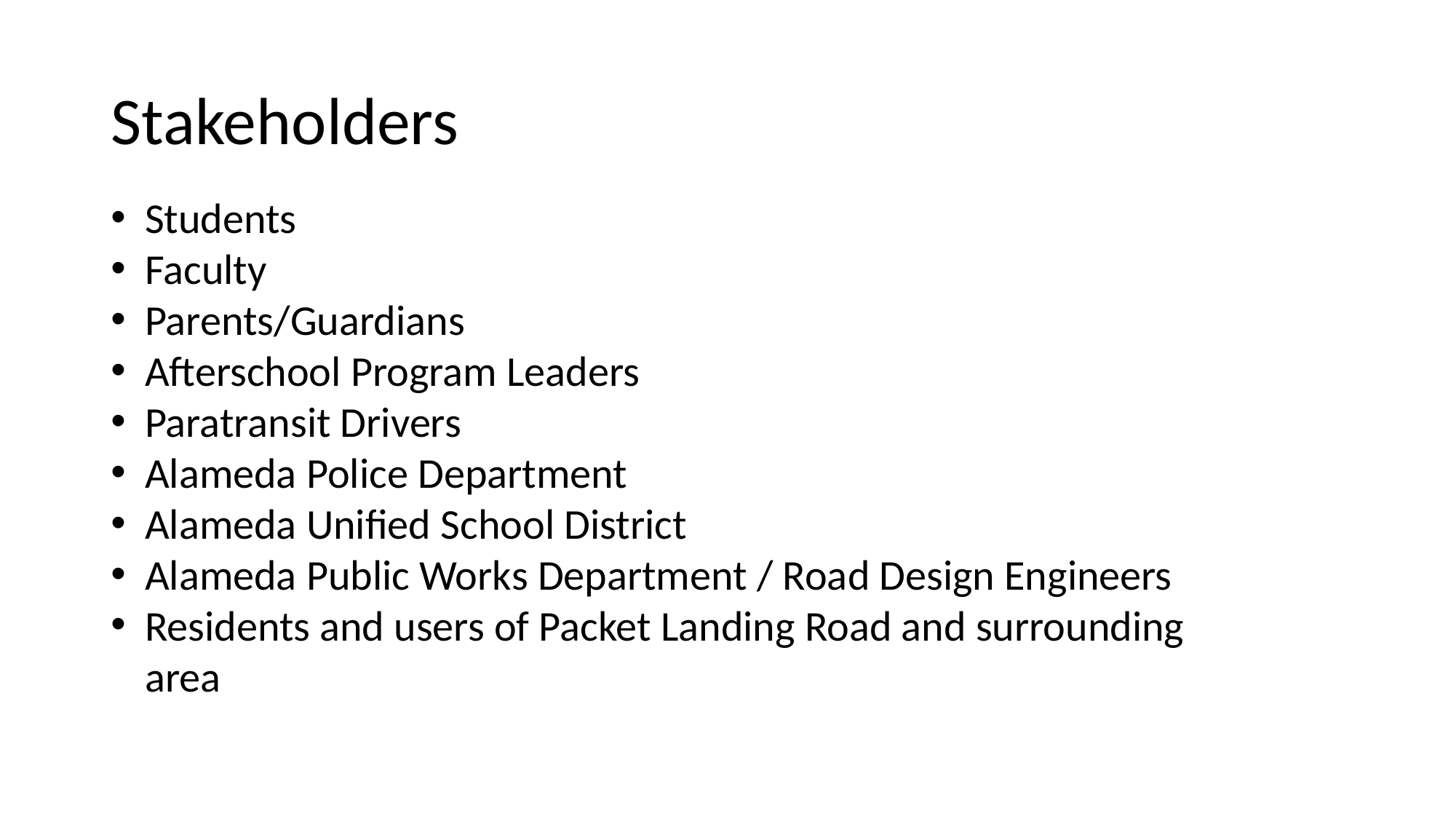

# Stakeholders
Students
Faculty
Parents/Guardians
Afterschool Program Leaders
Paratransit Drivers
Alameda Police Department
Alameda Unified School District
Alameda Public Works Department / Road Design Engineers
Residents and users of Packet Landing Road and surrounding area